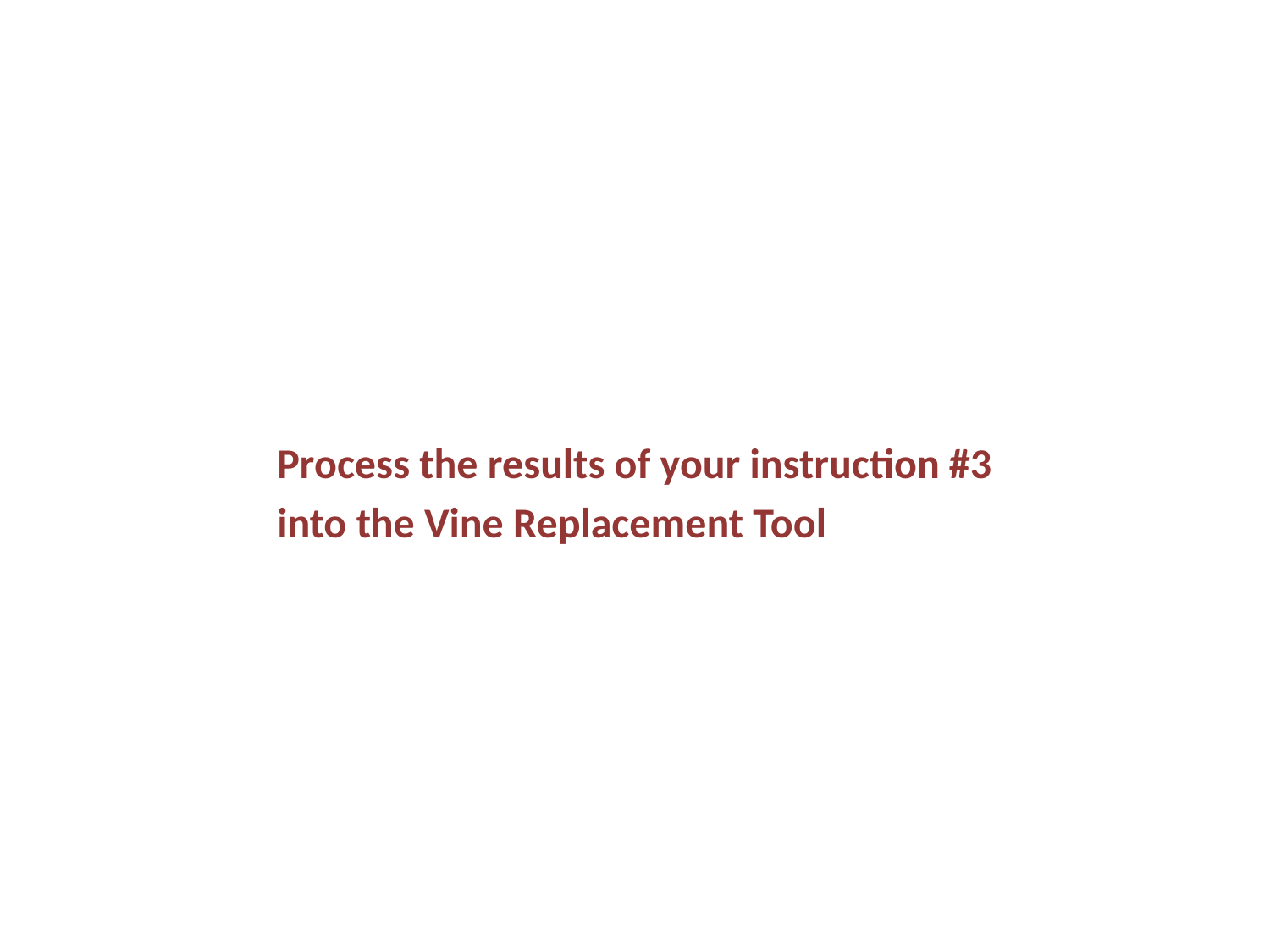

Process the results of your instruction #3 into the Vine Replacement Tool